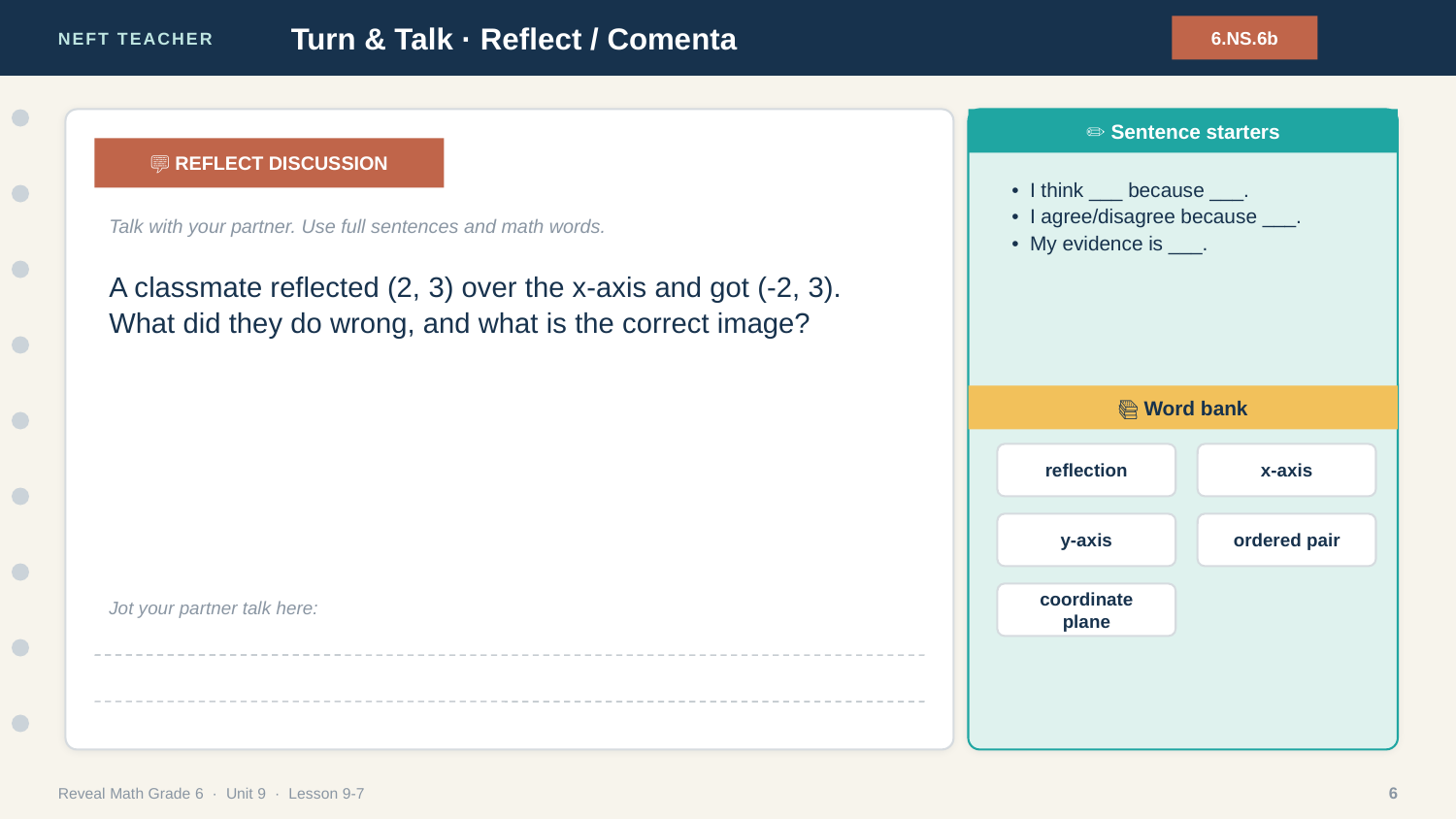

NEFT TEACHER
Turn & Talk · Reflect / Comenta
6.NS.6b

✏️ Sentence starters
💬 REFLECT DISCUSSION
•  I think ___ because ___.
•  I agree/disagree because ___.
•  My evidence is ___.

Talk with your partner. Use full sentences and math words.
A classmate reflected (2, 3) over the x-axis and got (-2, 3). What did they do wrong, and what is the correct image?

📚 Word bank

reflection
x-axis

y-axis
ordered pair

coordinate plane
Jot your partner talk here:

Reveal Math Grade 6  ·  Unit 9  ·  Lesson 9-7
6